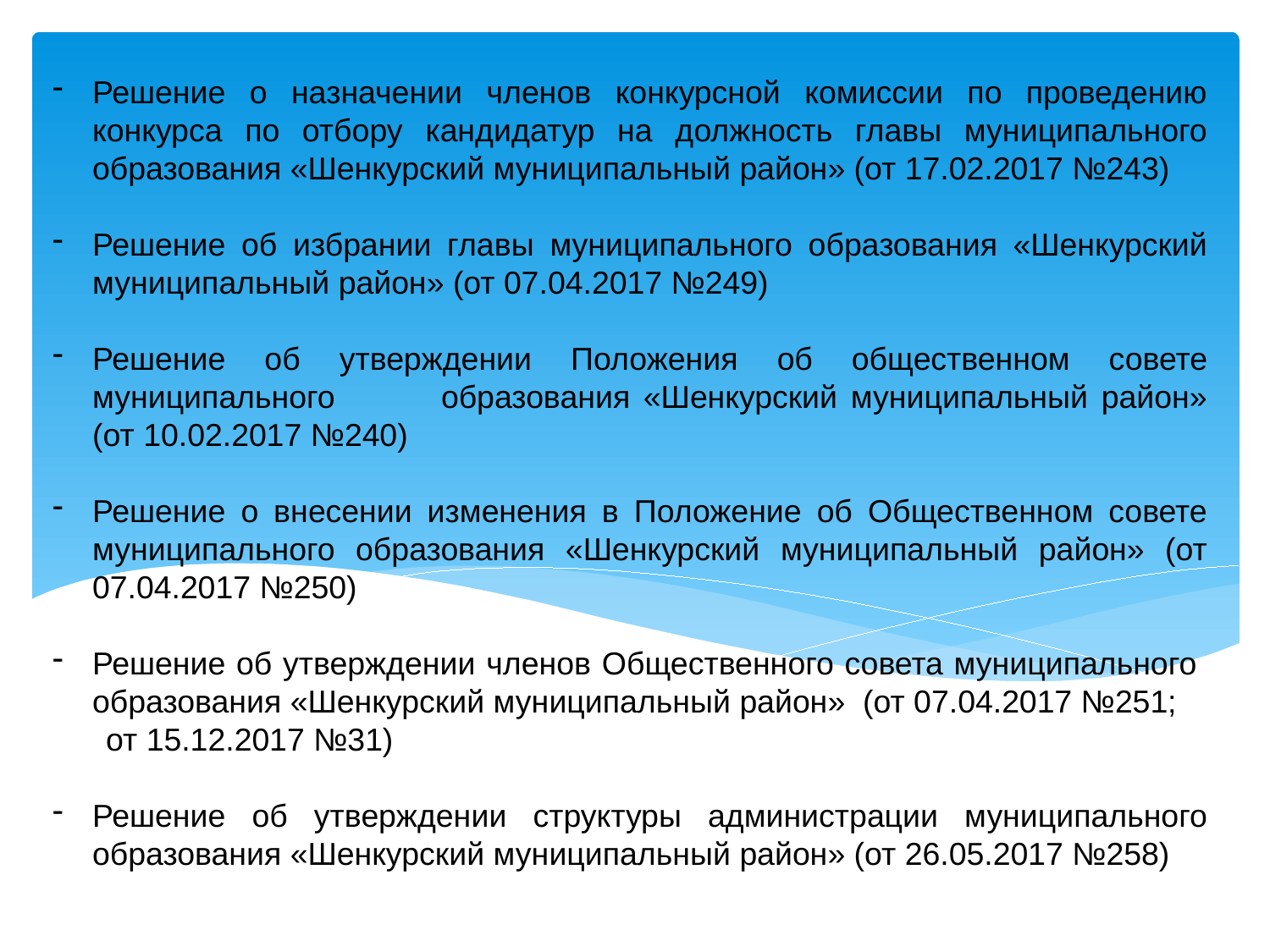

Решение о назначении членов конкурсной комиссии по проведению конкурса по отбору кандидатур на должность главы муниципального образования «Шенкурский муниципальный район» (от 17.02.2017 №243)

Решение об избрании главы муниципального образования «Шенкурский муниципальный район» (от 07.04.2017 №249)

Решение об утверждении Положения об общественном совете муниципального        образования «Шенкурский муниципальный район» (от 10.02.2017 №240)

Решение о внесении изменения в Положение об Общественном совете муниципального образования «Шенкурский муниципальный район» (от 07.04.2017 №250)

Решение об утверждении членов Общественного совета муниципального  образования «Шенкурский муниципальный район»  (от 07.04.2017 №251;
      от 15.12.2017 №31)

Решение об утверждении структуры администрации муниципального образования «Шенкурский муниципальный район» (от 26.05.2017 №258)